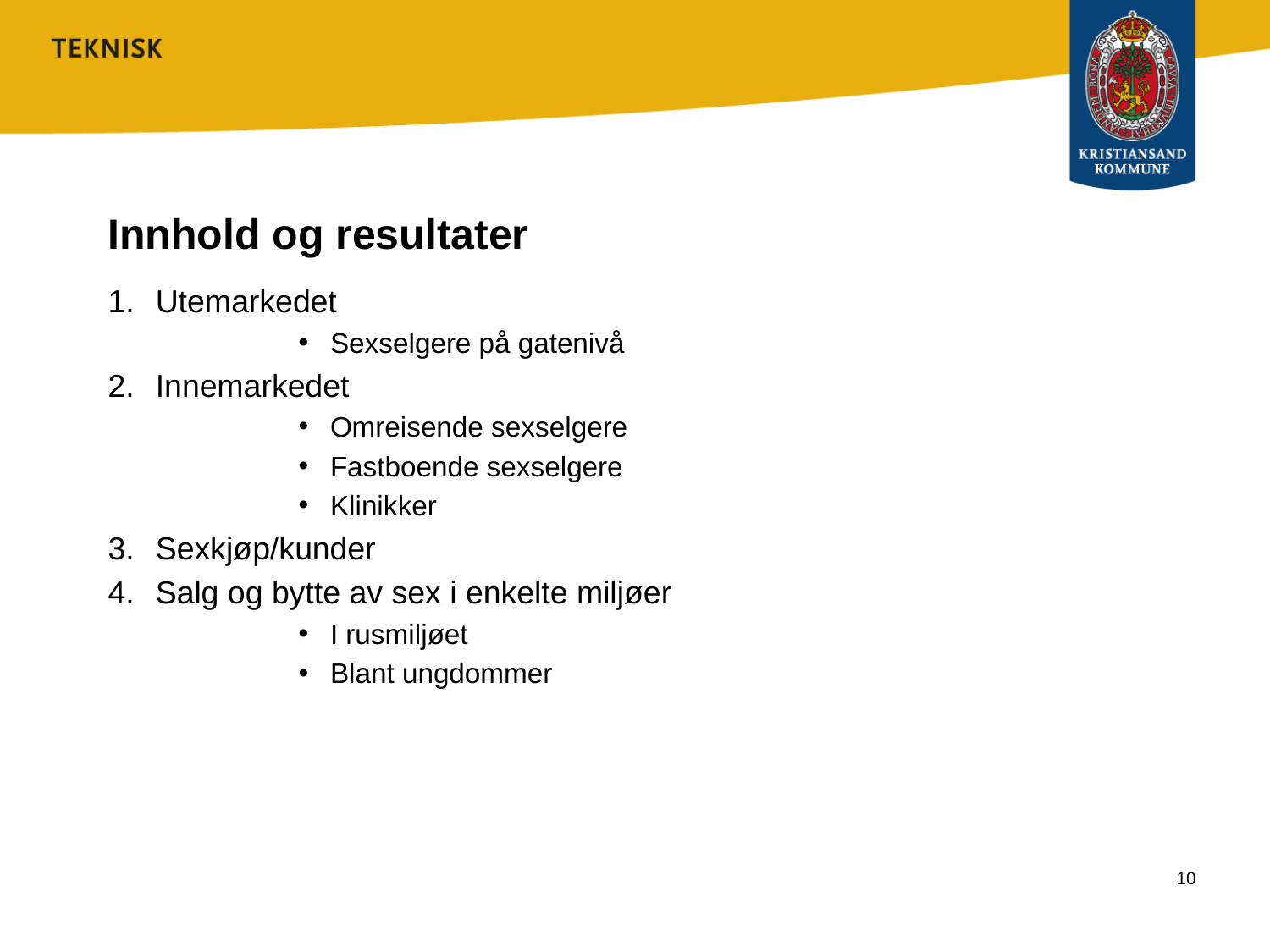

# Innhold og resultater
Utemarkedet
Sexselgere på gatenivå
Innemarkedet
Omreisende sexselgere
Fastboende sexselgere
Klinikker
Sexkjøp/kunder
Salg og bytte av sex i enkelte miljøer
I rusmiljøet
Blant ungdommer

10